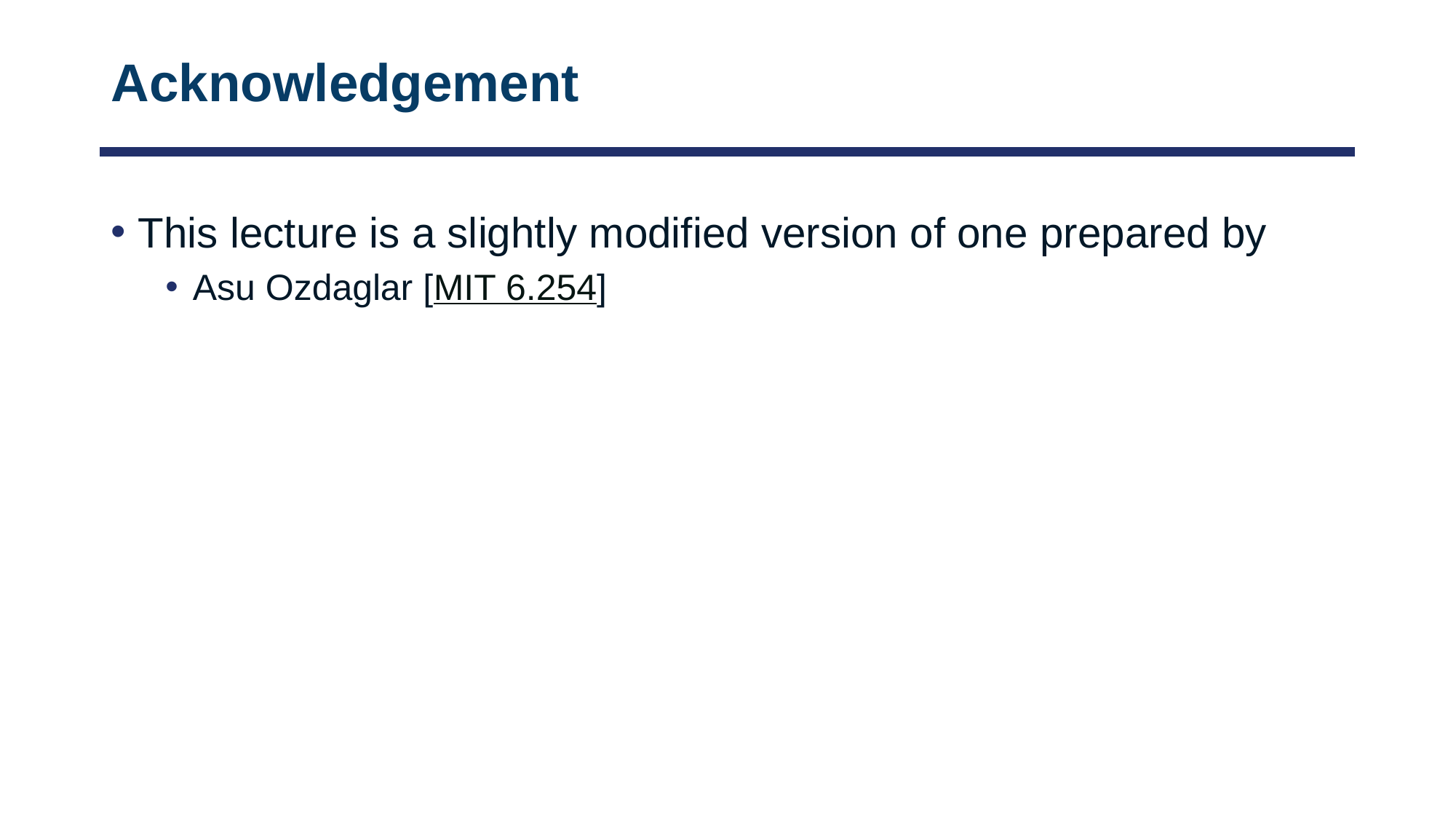

# Acknowledgement
This lecture is a slightly modified version of one prepared by
Asu Ozdaglar [MIT 6.254]